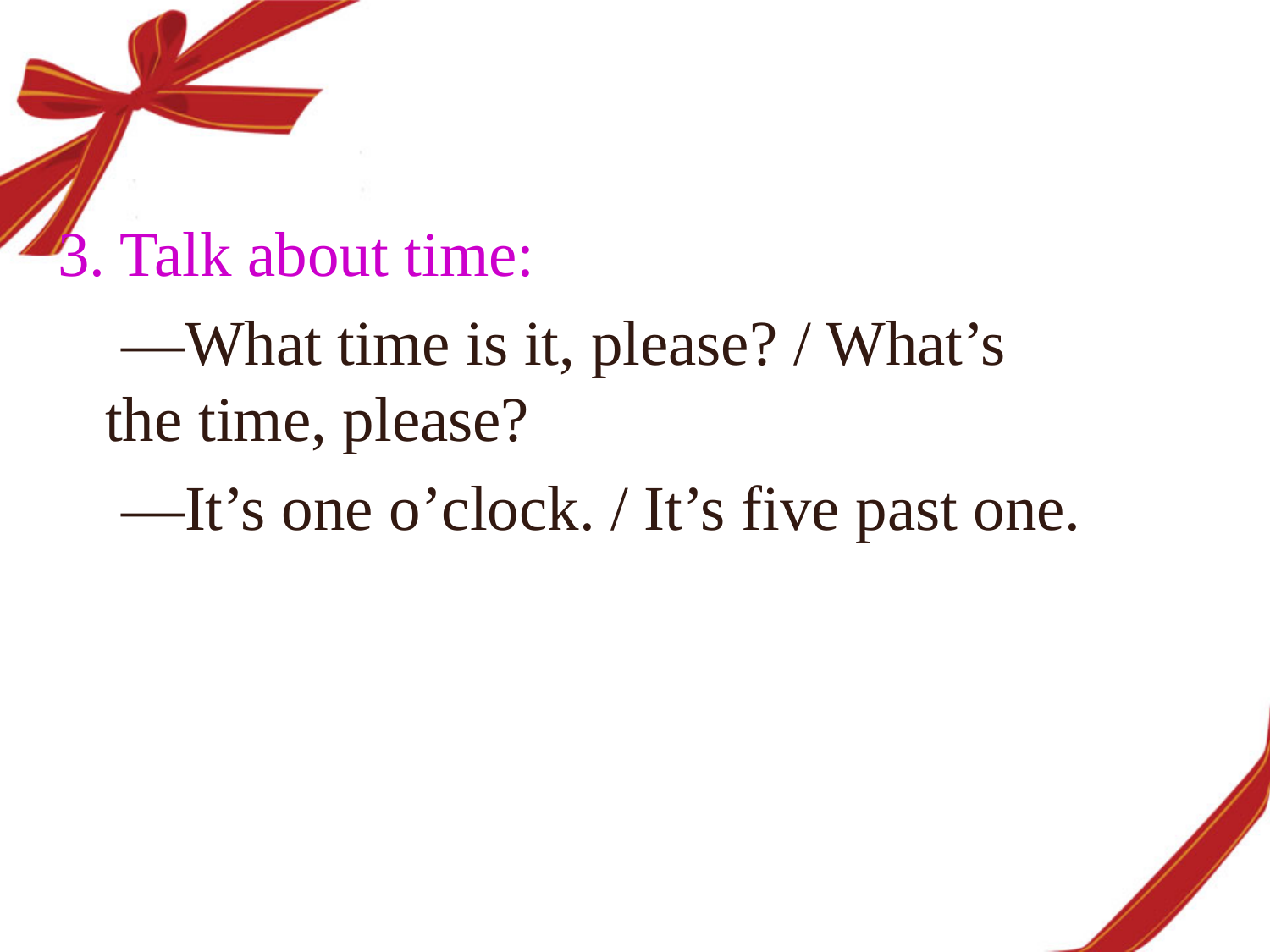

3. Talk about time:
    —What time is it, please? / What’s the time, please?
    —It’s one o’clock. / It’s five past one.